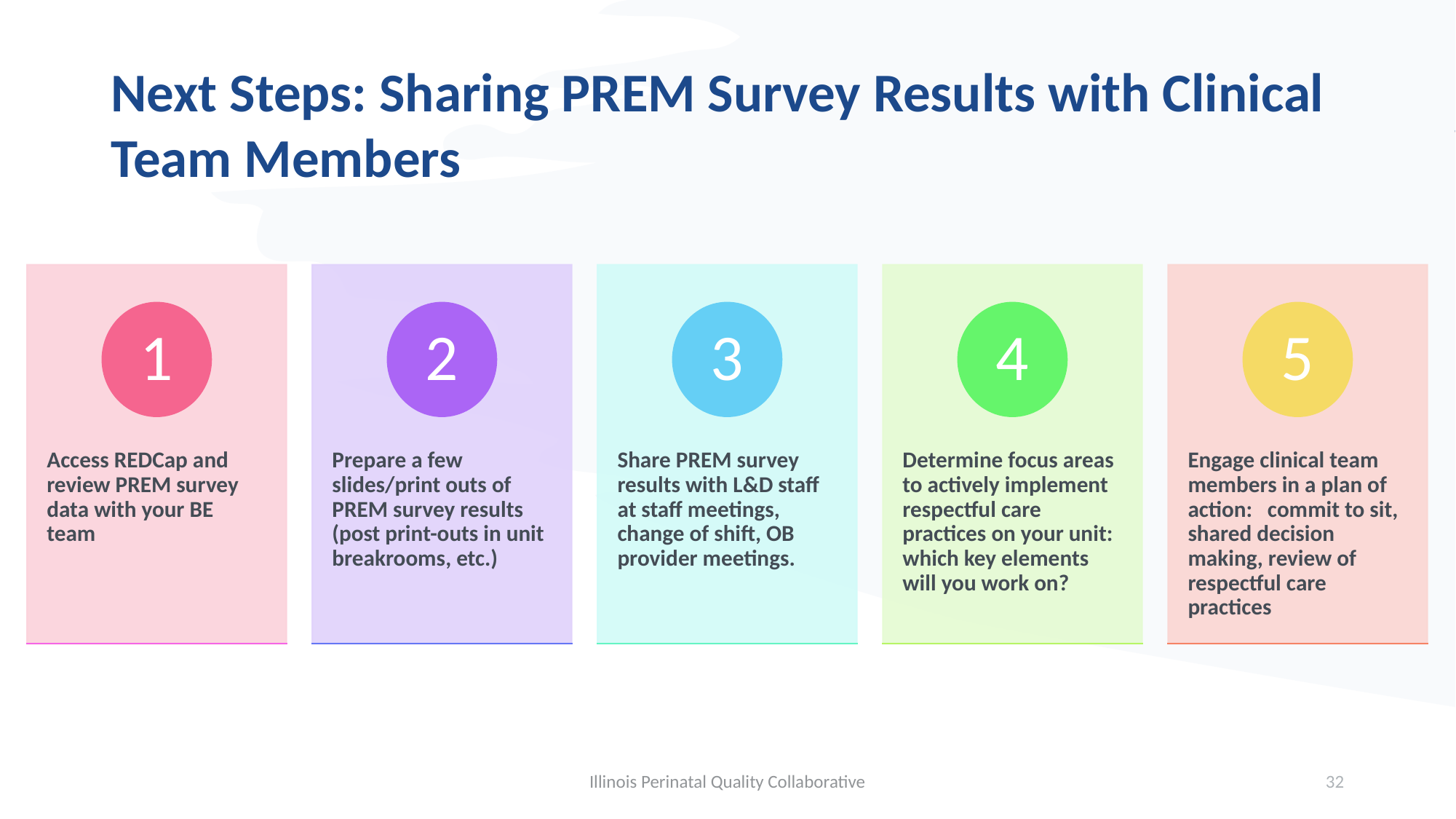

# Next Steps: Sharing PREM Survey Results with Clinical Team Members

1
2
3
4
5
Access REDCap and review PREM survey data with your BE team
Prepare a few slides/print outs of PREM survey results (post print-outs in unit breakrooms, etc.)
Share PREM survey results with L&D staff at staff meetings, change of shift, OB provider meetings.
Determine focus areas to actively implement respectful care practices on your unit: which key elements will you work on?
Engage clinical team members in a plan of action:   commit to sit, shared decision making, review of respectful care practices

Illinois Perinatal Quality Collaborative
32